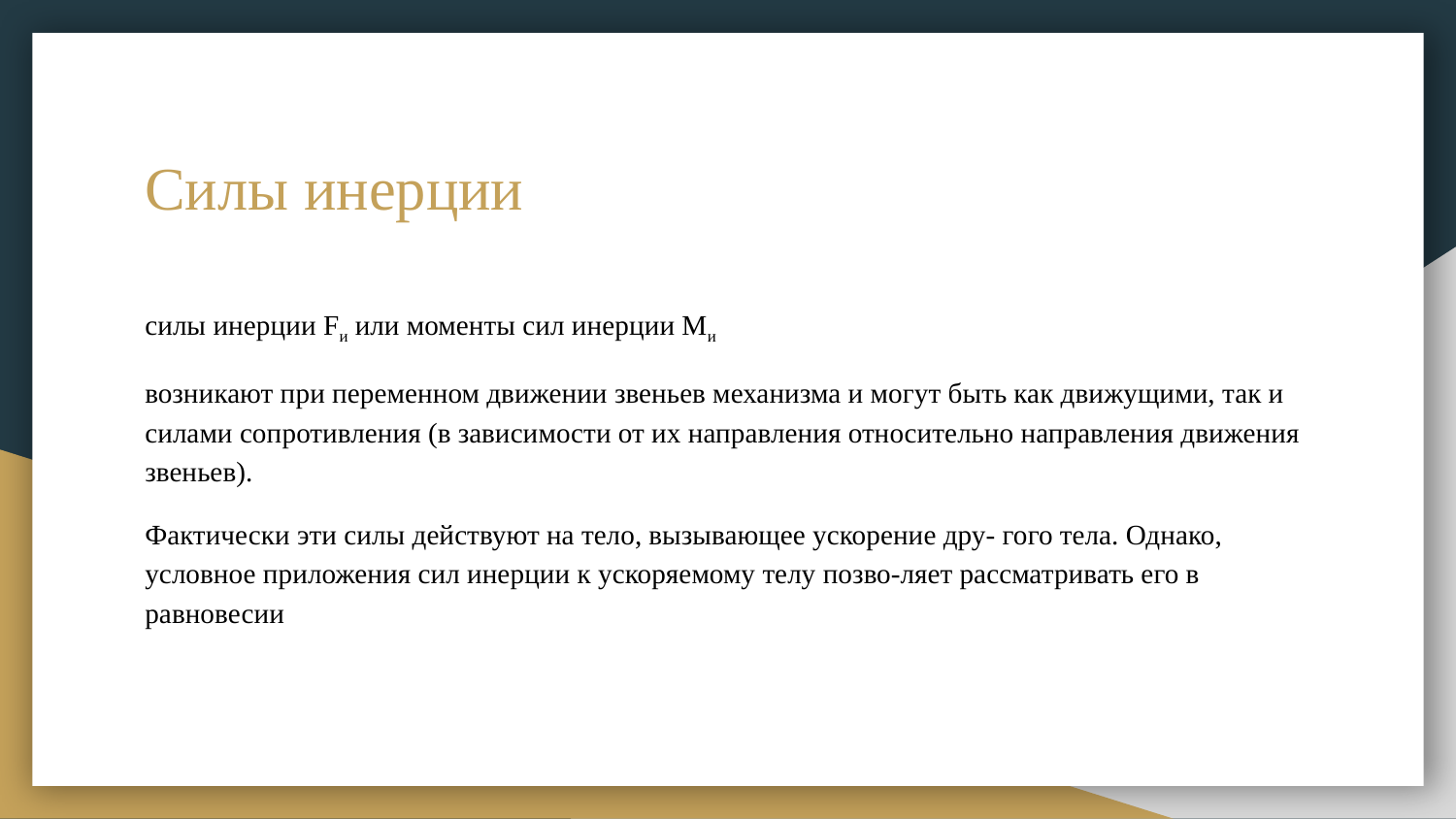

# Силы инерции
силы инерции Fи или моменты сил инерции Mи
возникают при переменном движении звеньев механизма и могут быть как движущими, так и силами сопротивления (в зависимости от их направления относительно направления движения звеньев).
Фактически эти силы действуют на тело, вызывающее ускорение дру- гого тела. Однако, условное приложения сил инерции к ускоряемому телу позво-ляет рассматривать его в равновесии